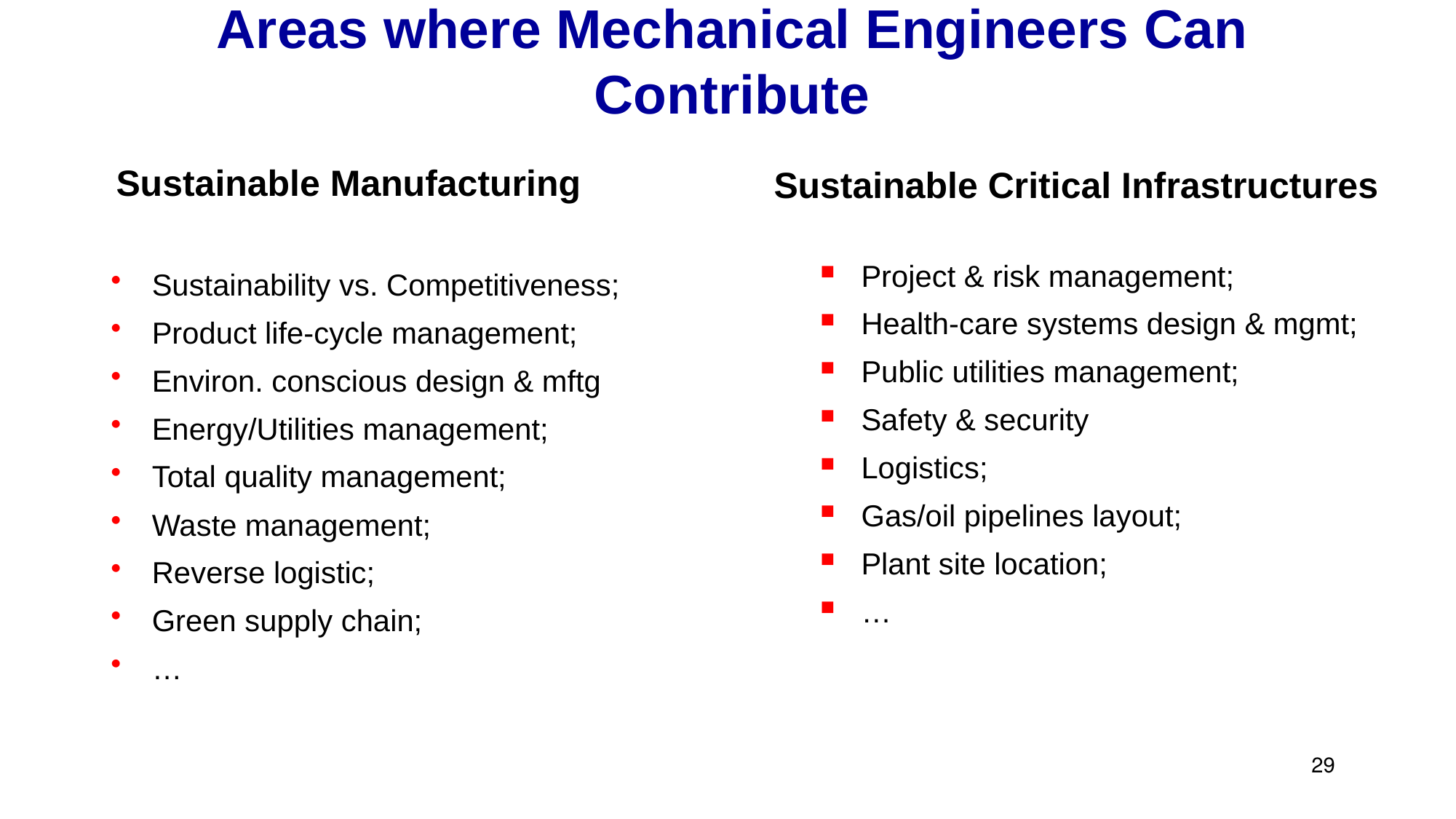

# Areas where Mechanical Engineers Can Contribute
Sustainable Manufacturing
Sustainable Critical Infrastructures
Project & risk management;
Health-care systems design & mgmt;
Public utilities management;
Safety & security
Logistics;
Gas/oil pipelines layout;
Plant site location;
…
Sustainability vs. Competitiveness;
Product life-cycle management;
Environ. conscious design & mftg
Energy/Utilities management;
Total quality management;
Waste management;
Reverse logistic;
Green supply chain;
…
29